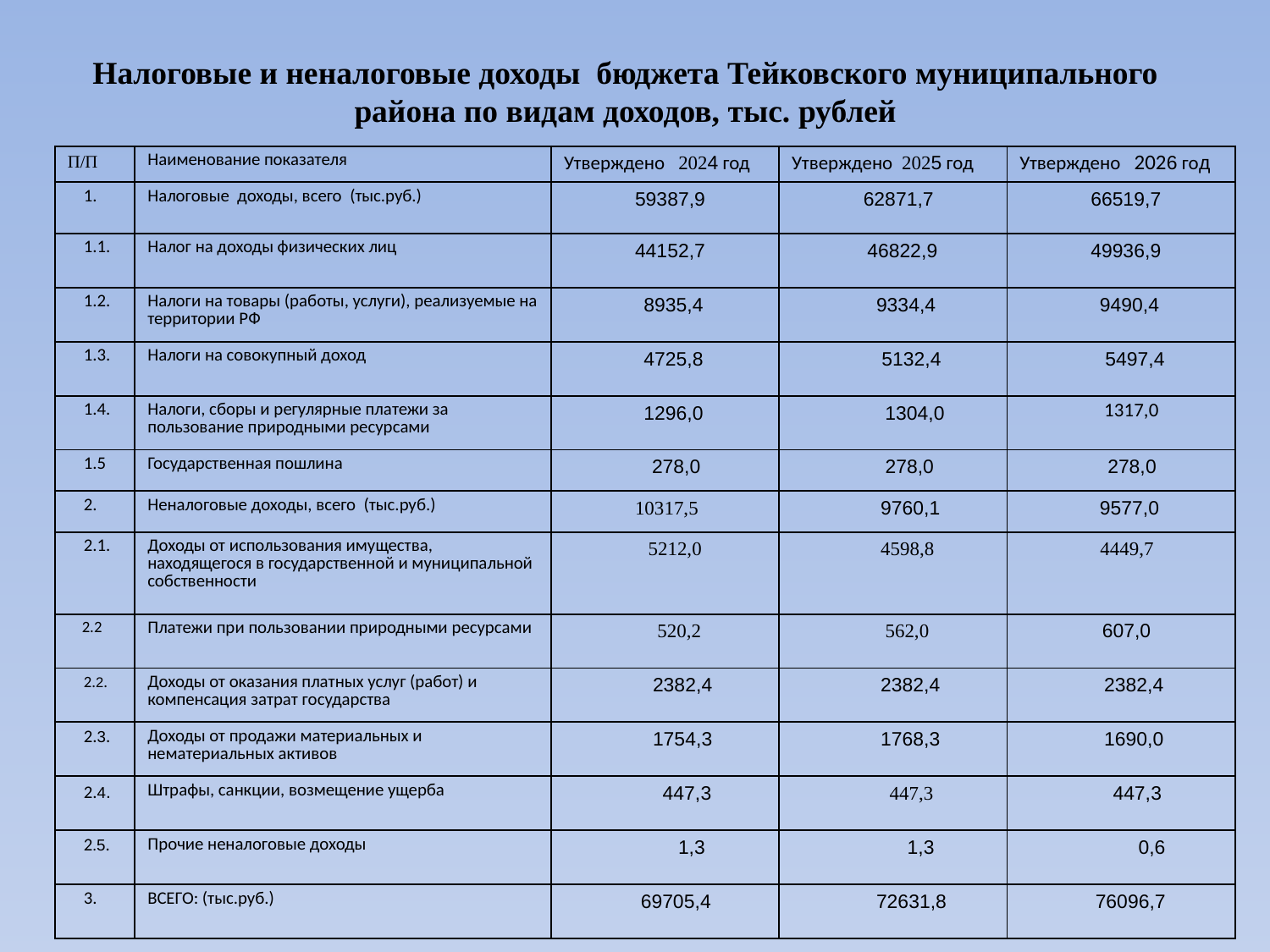

Налоговые и неналоговые доходы  бюджета Тейковского муниципального района по видам доходов, тыс. рублей
| П/П | Наименование показателя | Утверждено 2024 год | Утверждено 2025 год | Утверждено 2026 год |
| --- | --- | --- | --- | --- |
| 1. | Налоговые доходы, всего (тыс.руб.) | 59387,9 | 62871,7 | 66519,7 |
| 1.1. | Налог на доходы физических лиц | 44152,7 | 46822,9 | 49936,9 |
| 1.2. | Налоги на товары (работы, услуги), реализуемые на территории РФ | 8935,4 | 9334,4 | 9490,4 |
| 1.3. | Налоги на совокупный доход | 4725,8 | 5132,4 | 5497,4 |
| 1.4. | Налоги, сборы и регулярные платежи за пользование природными ресурсами | 1296,0 | 1304,0 | 1317,0 |
| 1.5 | Государственная пошлина | 278,0 | 278,0 | 278,0 |
| 2. | Неналоговые доходы, всего (тыс.руб.) | 10317,5 | 9760,1 | 9577,0 |
| 2.1. | Доходы от использования имущества, находящегося в государственной и муниципальной собственности | 5212,0 | 4598,8 | 4449,7 |
| 2.2 | Платежи при пользовании природными ресурсами | 520,2 | 562,0 | 607,0 |
| 2.2. | Доходы от оказания платных услуг (работ) и компенсация затрат государства | 2382,4 | 2382,4 | 2382,4 |
| 2.3. | Доходы от продажи материальных и нематериальных активов | 1754,3 | 1768,3 | 1690,0 |
| 2.4. | Штрафы, санкции, возмещение ущерба | 447,3 | 447,3 | 447,3 |
| 2.5. | Прочие неналоговые доходы | 1,3 | 1,3 | 0,6 |
| 3. | ВСЕГО: (тыс.руб.) | 69705,4 | 72631,8 | 76096,7 |